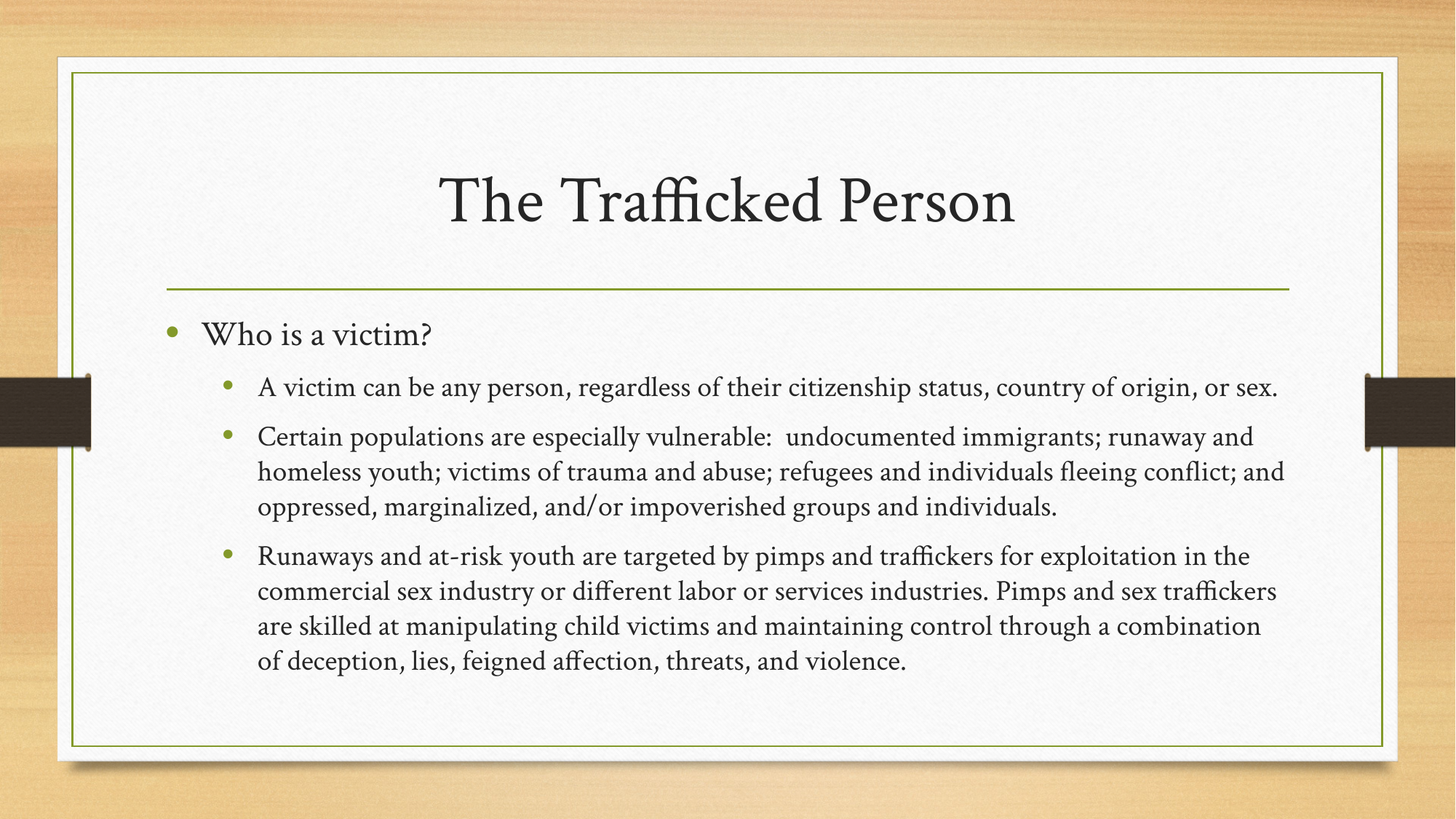

# The Trafficked Person
Who is a victim?
A victim can be any person, regardless of their citizenship status, country of origin, or sex.
Certain populations are especially vulnerable:  undocumented immigrants; runaway and homeless youth; victims of trauma and abuse; refugees and individuals fleeing conflict; and oppressed, marginalized, and/or impoverished groups and individuals.
Runaways and at-risk youth are targeted by pimps and traffickers for exploitation in the commercial sex industry or different labor or services industries. Pimps and sex traffickers are skilled at manipulating child victims and maintaining control through a combination of deception, lies, feigned affection, threats, and violence.